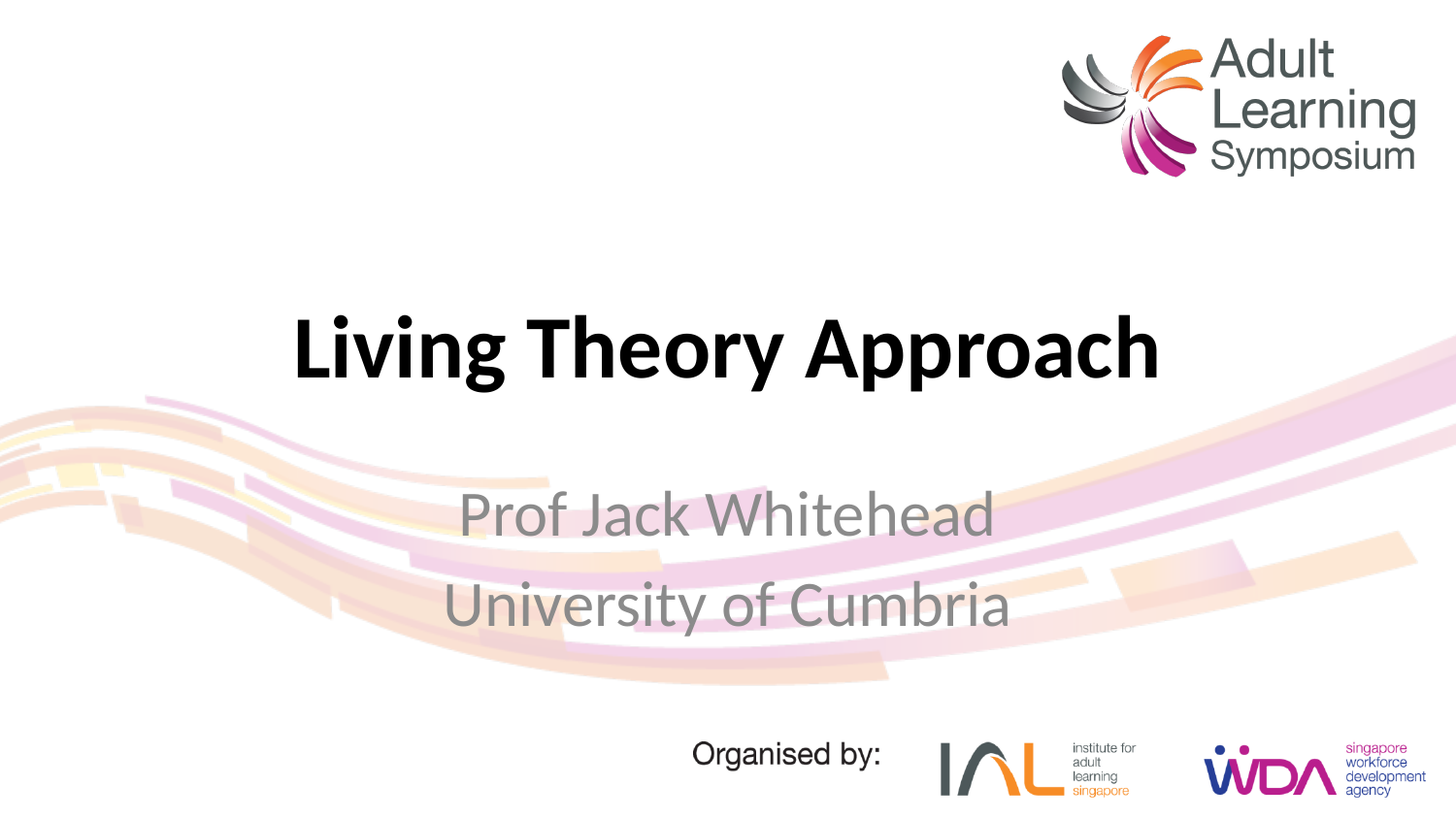

# Living Theory Approach
Prof Jack Whitehead
University of Cumbria